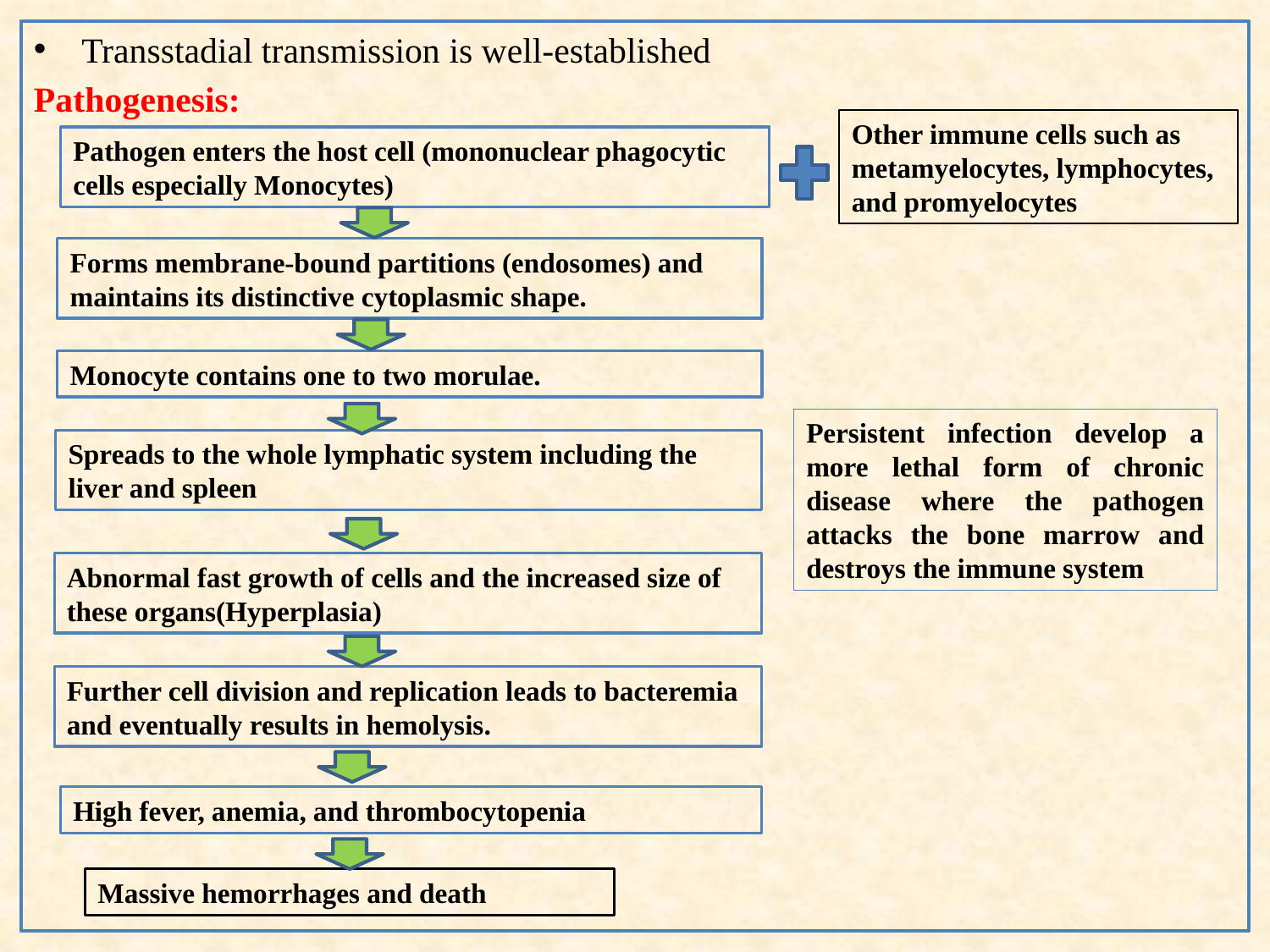

Transstadial transmission is well-established
Pathogenesis:

Other immune cells such as metamyelocytes, lymphocytes, and promyelocytes
Pathogen enters the host cell (mononuclear phagocytic cells especially Monocytes)

Forms membrane-bound partitions (endosomes) and maintains its distinctive cytoplasmic shape.

Monocyte contains one to two morulae.

Persistent infection develop a more lethal form of chronic disease where the pathogen attacks the bone marrow and destroys the immune system
Spreads to the whole lymphatic system including the liver and spleen

Abnormal fast growth of cells and the increased size of these organs(Hyperplasia)

Further cell division and replication leads to bacteremia and eventually results in hemolysis.

High fever, anemia, and thrombocytopenia

Massive hemorrhages and death